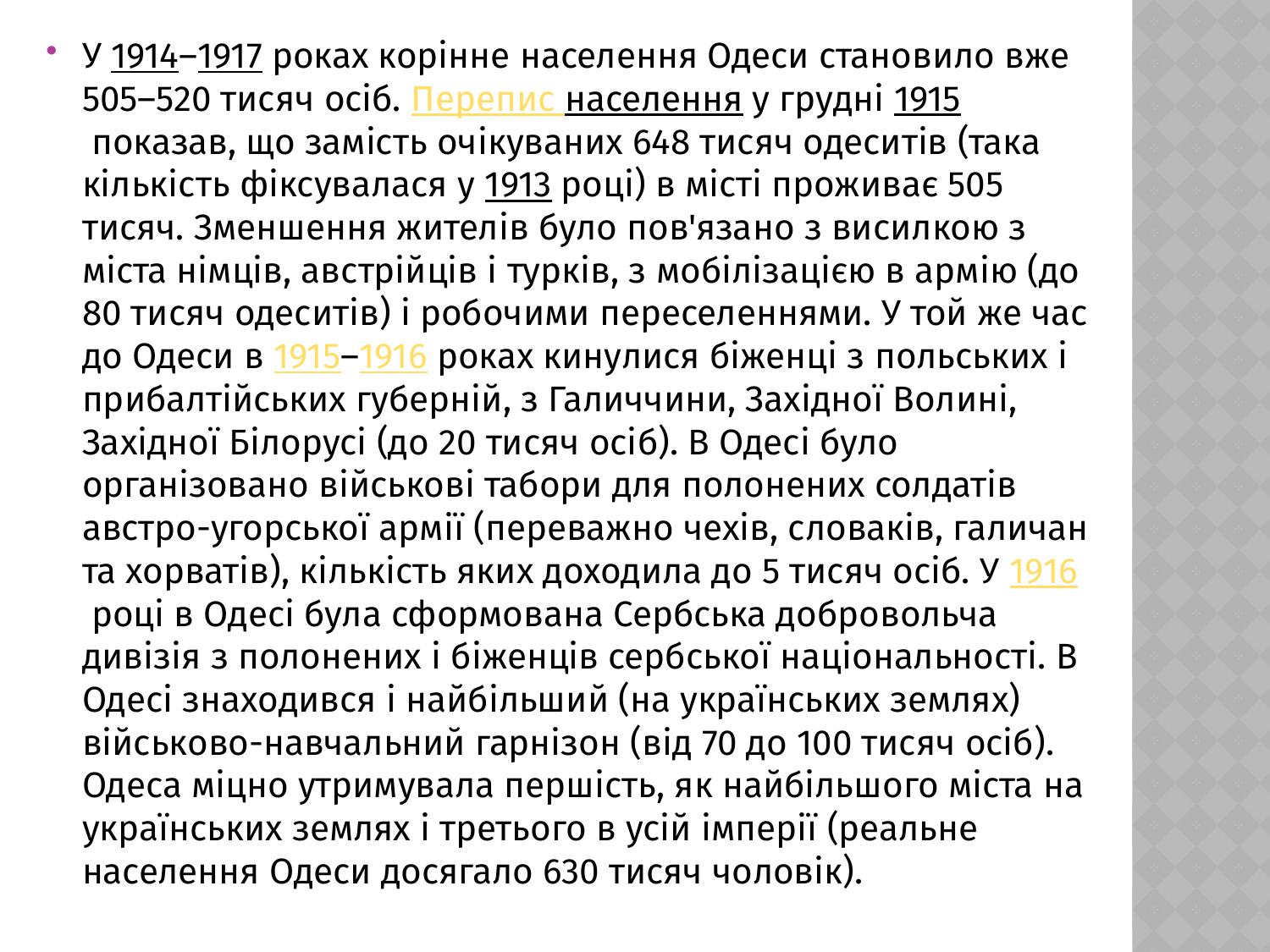

У 1914–1917 роках корінне населення Одеси становило вже 505–520 тисяч осіб. Перепис населення у грудні 1915 показав, що замість очікуваних 648 тисяч одеситів (така кількість фіксувалася у 1913 році) в місті проживає 505 тисяч. Зменшення жителів було пов'язано з висилкою з міста німців, австрійців і турків, з мобілізацією в армію (до 80 тисяч одеситів) і робочими переселеннями. У той же час до Одеси в 1915–1916 роках кинулися біженці з польських і прибалтійських губерній, з Галиччини, Західної Волині, Західної Білорусі (до 20 тисяч осіб). В Одесі було організовано військові табори для полонених солдатів австро-угорської армії (переважно чехів, словаків, галичан та хорватів), кількість яких доходила до 5 тисяч осіб. У 1916 році в Одесі була сформована Сербська добровольча дивізія з полонених і біженців сербської національності. В Одесі знаходився і найбільший (на українських землях) військово-навчальний гарнізон (від 70 до 100 тисяч осіб). Одеса міцно утримувала першість, як найбільшого міста на українських землях і третього в усій імперії (реальне населення Одеси досягало 630 тисяч чоловік).